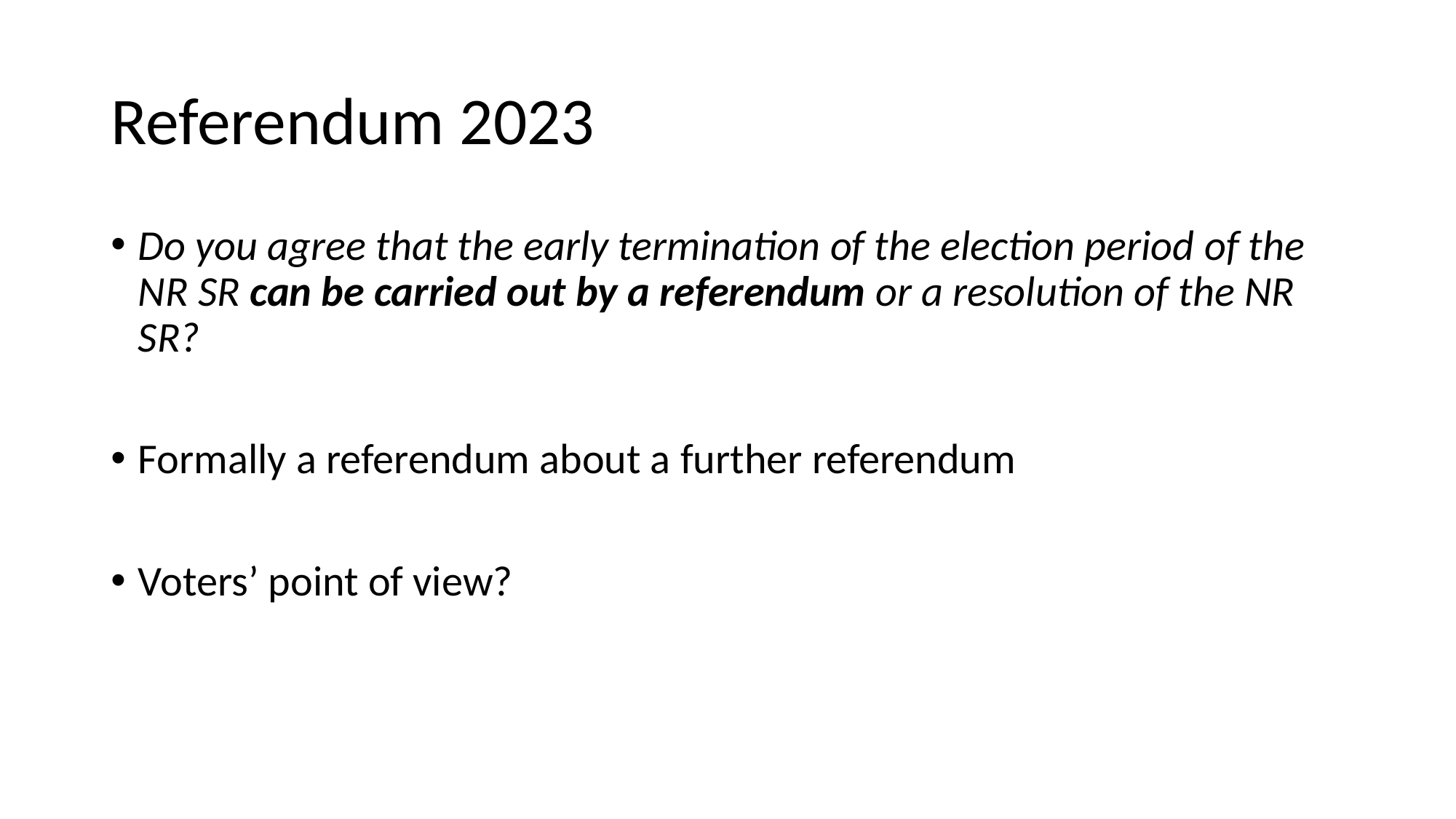

# Referendum 2023
Do you agree that the early termination of the election period of the NR SR can be carried out by a referendum or a resolution of the NR SR?

Formally a referendum about a further referendum

Voters’ point of view?